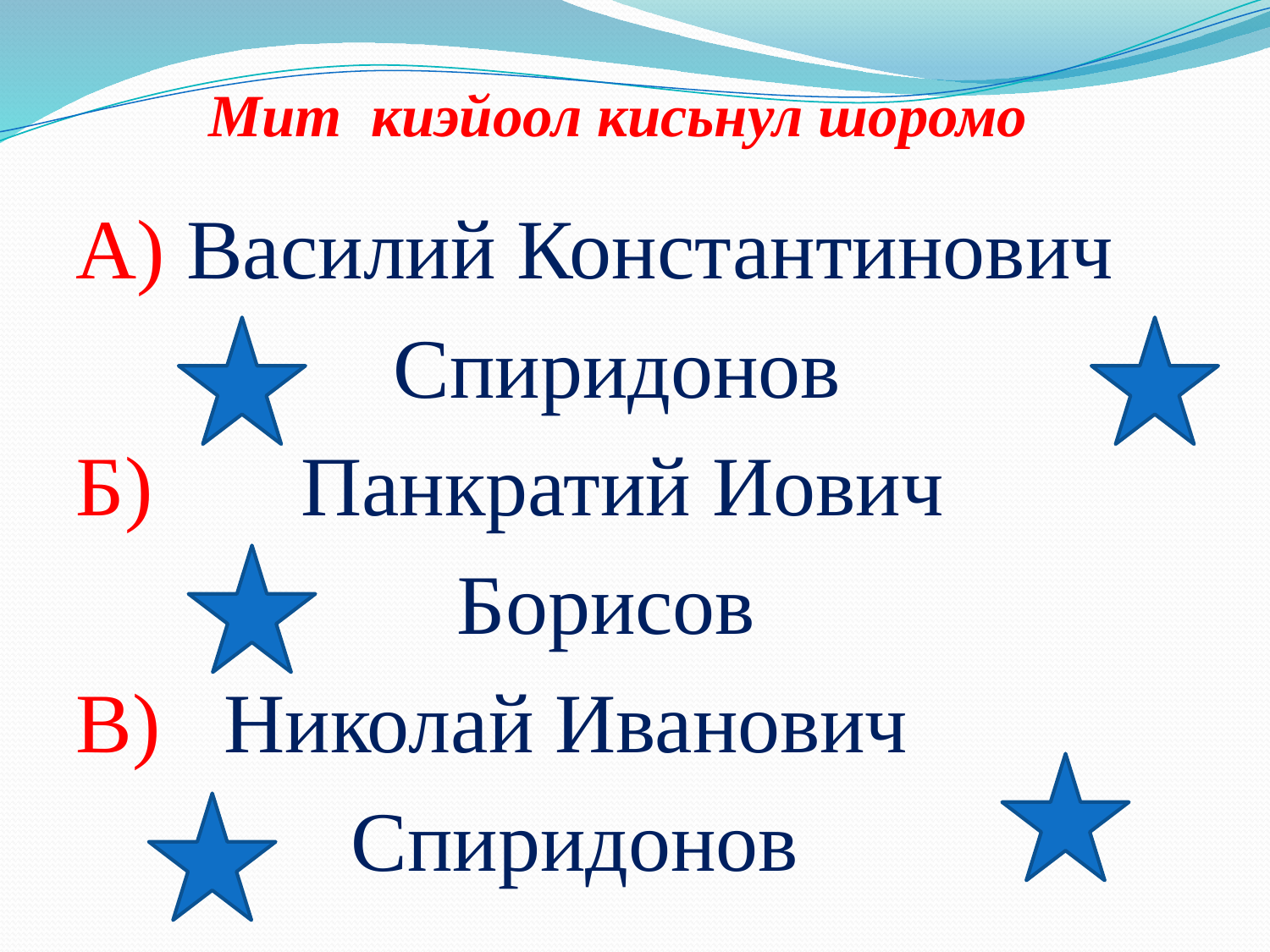

# Мит  киэйоол кисьнул шоромо
А) Василий Константинович
               Спиридонов
Б)       Панкратий Иович
                  Борисов
В)   Николай Иванович
             Спиридонов